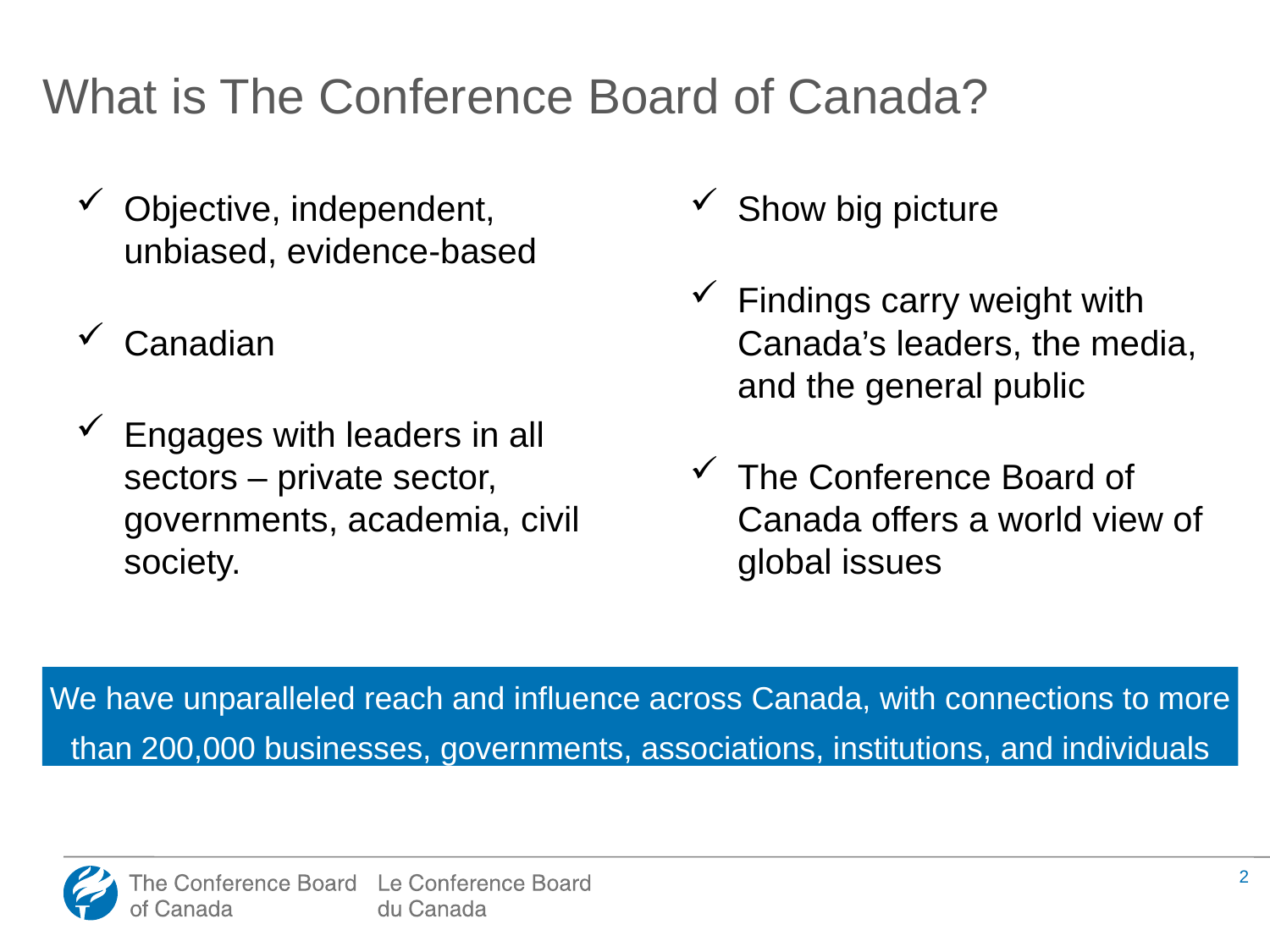

# What is The Conference Board of Canada?
Objective, independent, unbiased, evidence-based
Canadian
Engages with leaders in all sectors – private sector,  governments, academia, civil society.

Show big picture
Findings carry weight with Canada’s leaders, the media, and the general public
The Conference Board of Canada offers a world view of global issues
We have unparalleled reach and influence across Canada, with connections to more than 200,000 businesses, governments, associations, institutions, and individuals